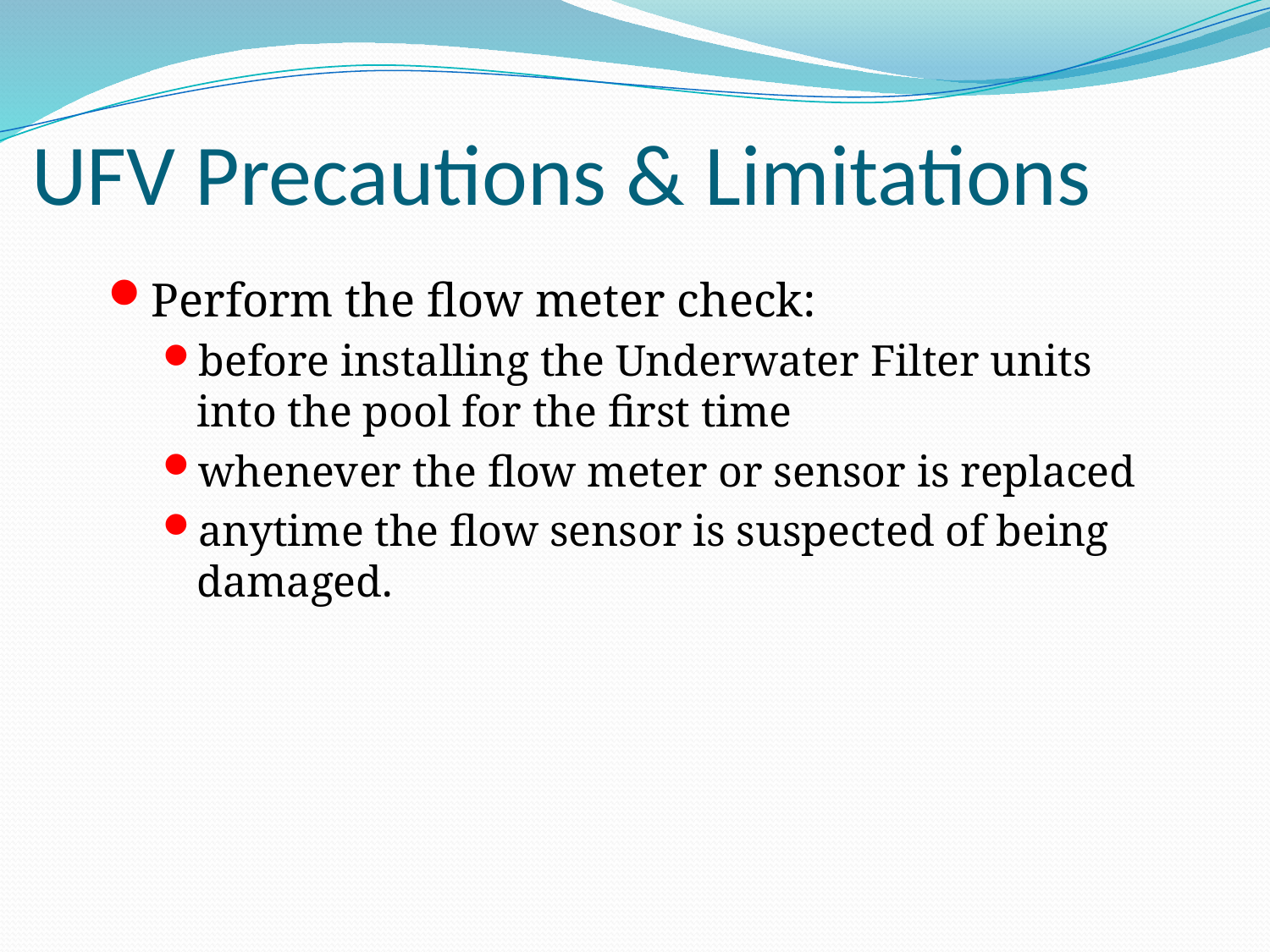

# UFV Precautions & Limitations
Perform the flow meter check:
before installing the Underwater Filter units into the pool for the first time
whenever the flow meter or sensor is replaced
anytime the flow sensor is suspected of being damaged.